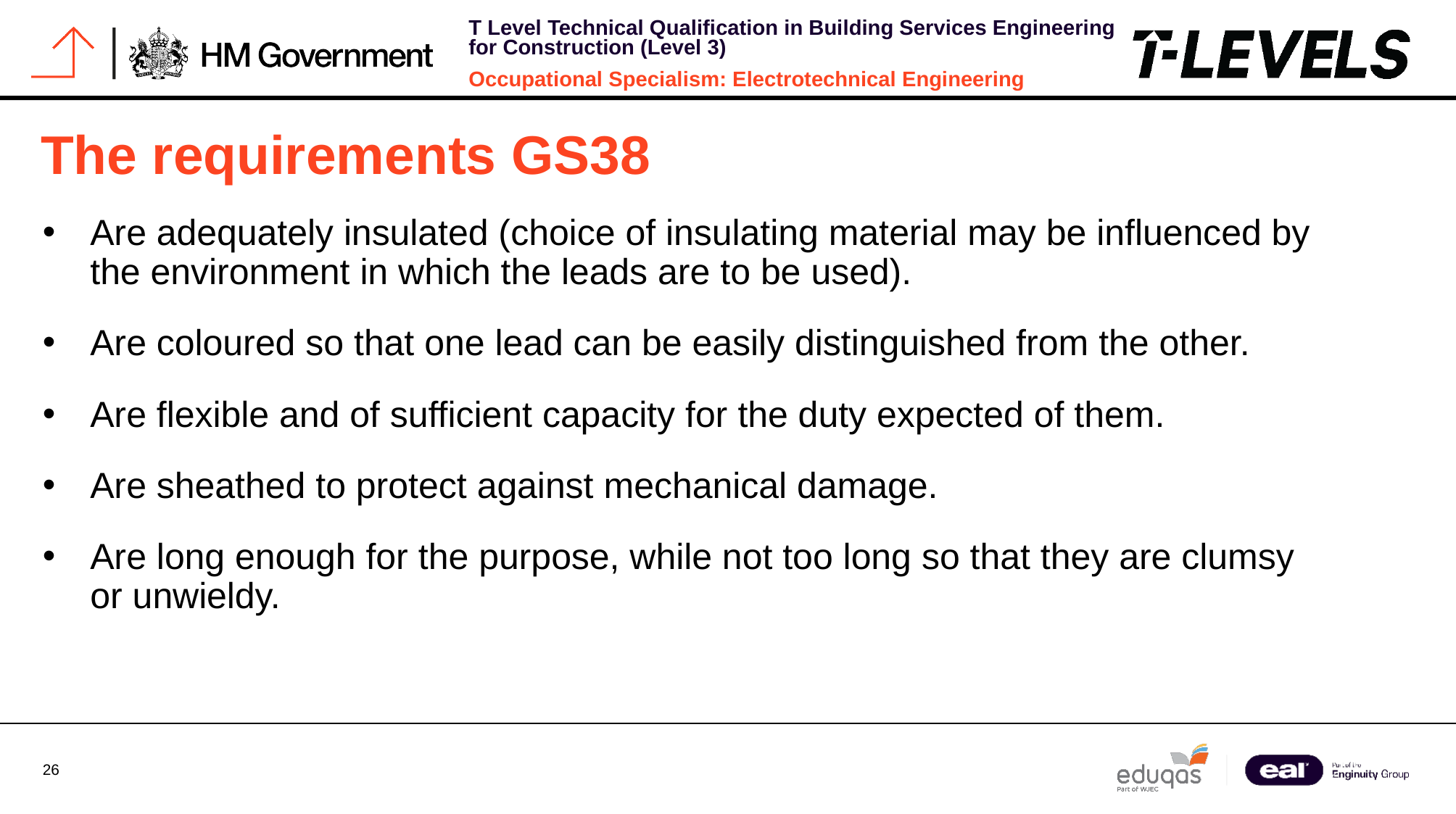

# The requirements GS38
Are adequately insulated (choice of insulating material may be influenced by the environment in which the leads are to be used).
Are coloured so that one lead can be easily distinguished from the other.
Are flexible and of sufficient capacity for the duty expected of them.
Are sheathed to protect against mechanical damage.
Are long enough for the purpose, while not too long so that they are clumsy or unwieldy.